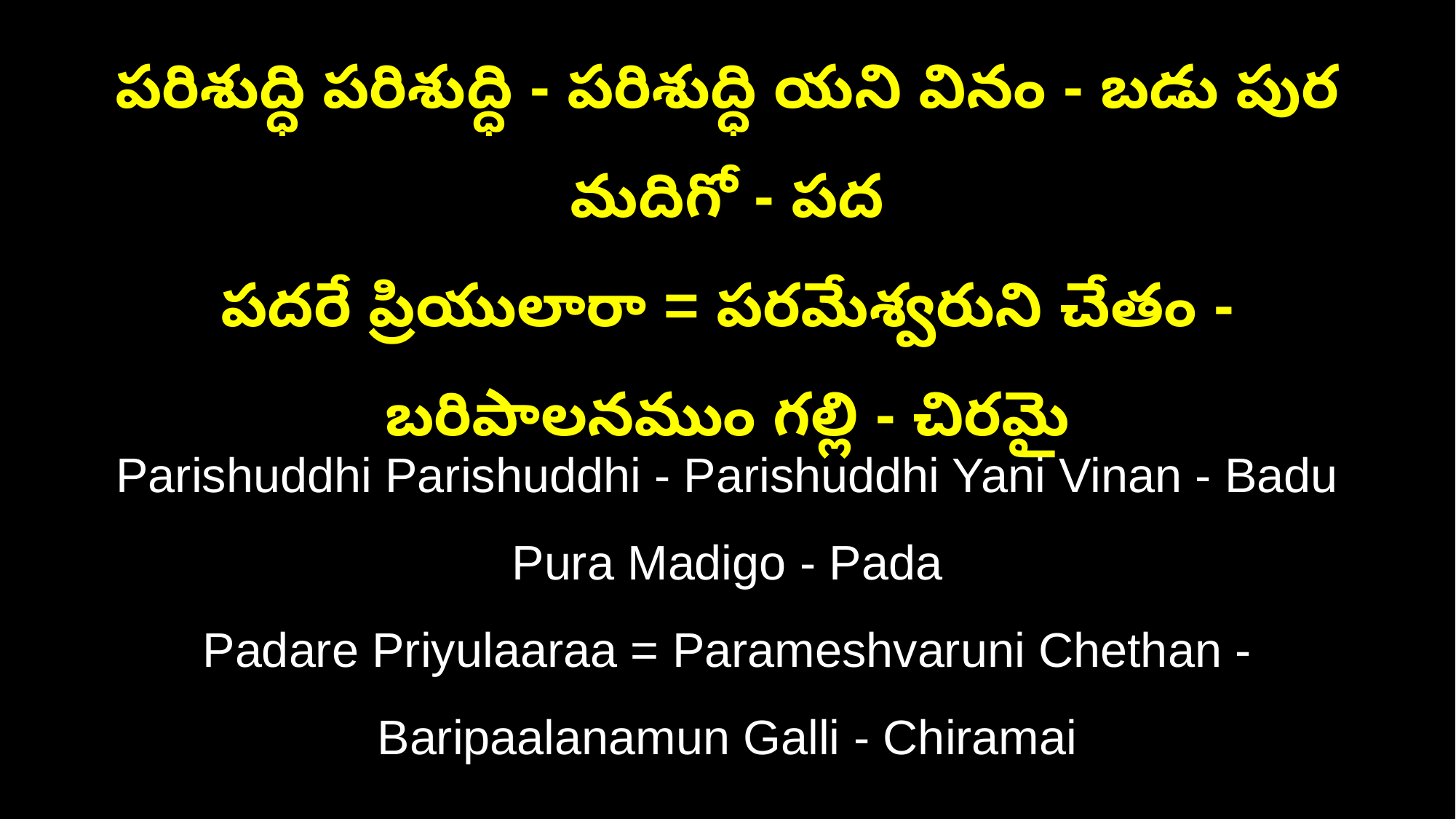

పరిశుద్ధి పరిశుద్ధి - పరిశుద్ధి యని వినం - బడు పుర మదిగో - పద
పదరే ప్రియులారా = పరమేశ్వరుని చేతం - బరిపాలనముం గల్లి - చిరమై
Parishuddhi Parishuddhi - Parishuddhi Yani Vinan - Badu Pura Madigo - Pada
Padare Priyulaaraa = Parameshvaruni Chethan - Baripaalanamun Galli - Chiramai